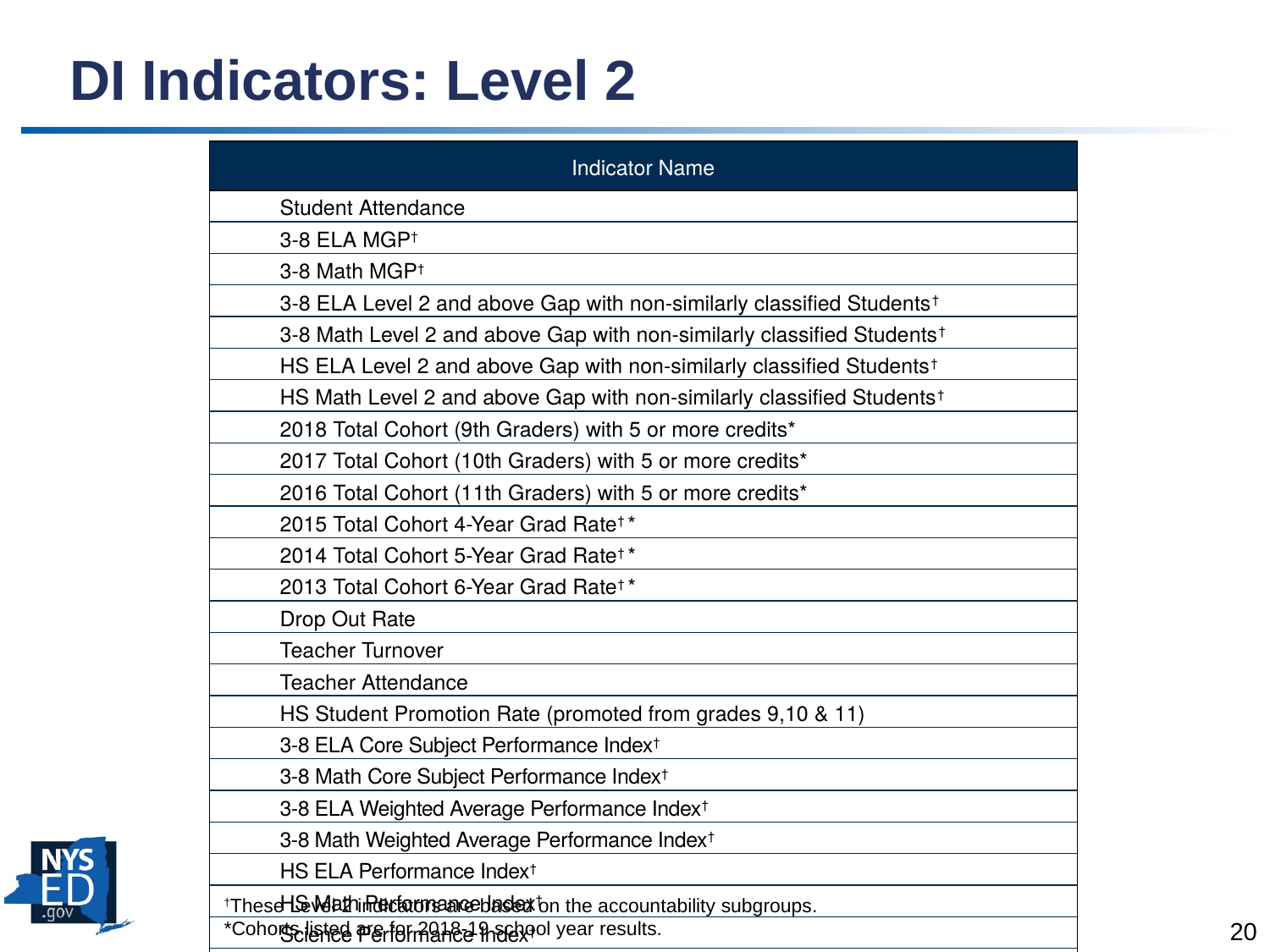

# DI Indicators: Level 2
| Indicator Name |
| --- |
| Student Attendance |
| 3-8 ELA MGP† |
| 3-8 Math MGP† |
| 3-8 ELA Level 2 and above Gap with non-similarly classified Students† |
| 3-8 Math Level 2 and above Gap with non-similarly classified Students† |
| HS ELA Level 2 and above Gap with non-similarly classified Students† |
| HS Math Level 2 and above Gap with non-similarly classified Students† |
| 2018 Total Cohort (9th Graders) with 5 or more credits\* |
| 2017 Total Cohort (10th Graders) with 5 or more credits\* |
| 2016 Total Cohort (11th Graders) with 5 or more credits\* |
| 2015 Total Cohort 4-Year Grad Rate† \* |
| 2014 Total Cohort 5-Year Grad Rate† \* |
| 2013 Total Cohort 6-Year Grad Rate† \* |
| Drop Out Rate |
| Teacher Turnover |
| Teacher Attendance |
| HS Student Promotion Rate (promoted from grades 9,10 & 11) |
| 3-8 ELA Core Subject Performance Index† |
| 3-8 Math Core Subject Performance Index† |
| 3-8 ELA Weighted Average Performance Index† |
| 3-8 Math Weighted Average Performance Index† |
| HS ELA Performance Index† |
| HS Math Performance Index† |
| Science Performance Index† |
| Social Studies Performance Index† |
| College, Career, & Civic Readiness (CCCR) Index† |

†These Level 2 indicators are based on the accountability subgroups.
*Cohorts listed are for 2018-19 school year results.
20